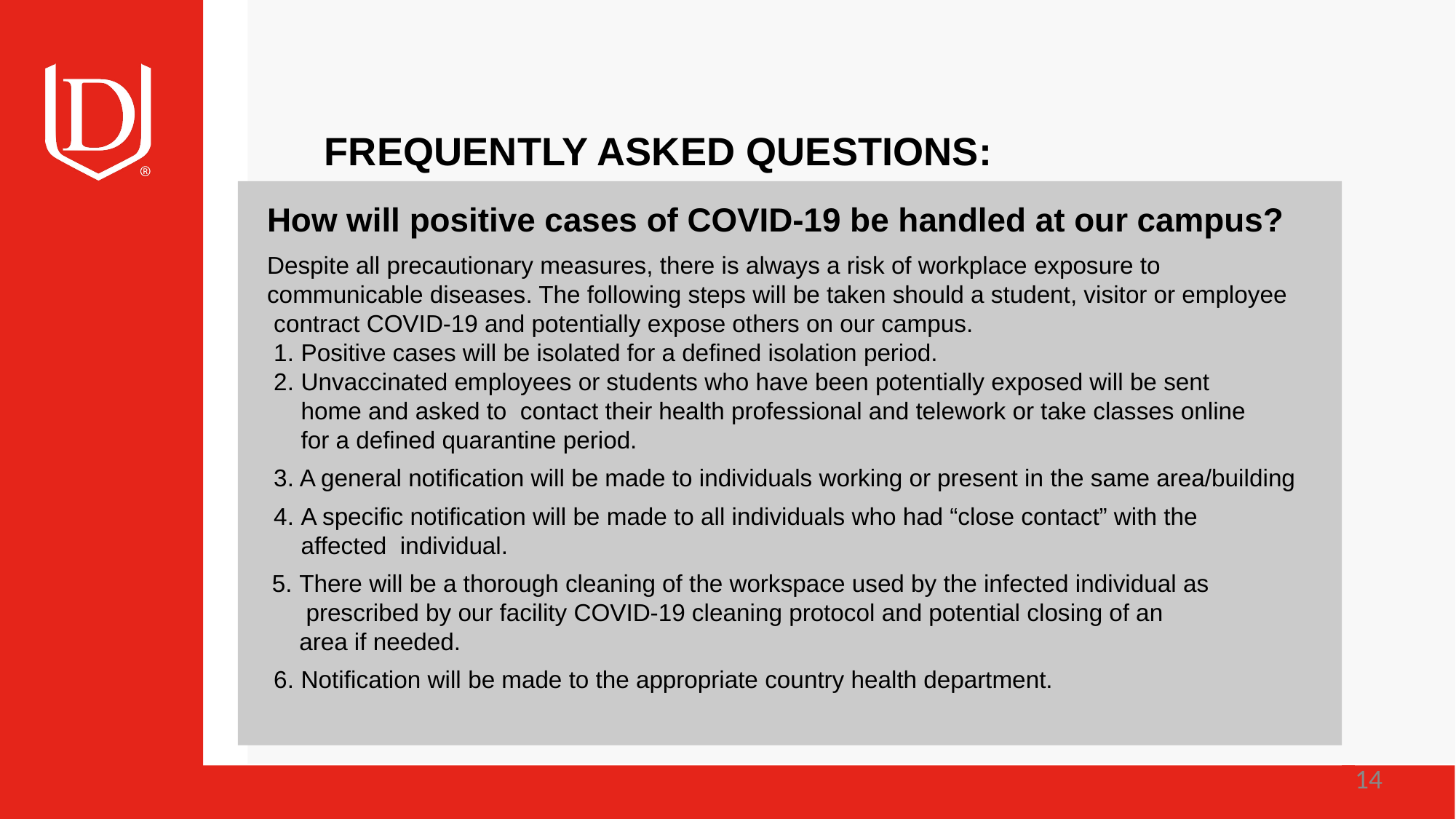

# FREQUENTLY ASKED QUESTIONS:

How will positive cases of COVID-19 be handled at our campus?
Despite all precautionary measures, there is always a risk of workplace exposure to  communicable diseases. The following steps will be taken should a student, visitor or employee  contract COVID-19 and potentially expose others on our campus.
Positive cases will be isolated for a defined isolation period.
Unvaccinated employees or students who have been potentially exposed will be sent home and asked to  contact their health professional and telework or take classes online for a defined quarantine period.
A general notification will be made to individuals working or present in the same area/building
A specific notification will be made to all individuals who had “close contact” with the affected  individual.
There will be a thorough cleaning of the workspace used by the infected individual as  prescribed by our facility COVID-19 cleaning protocol and potential closing of an area if needed.
Notification will be made to the appropriate country health department.
14